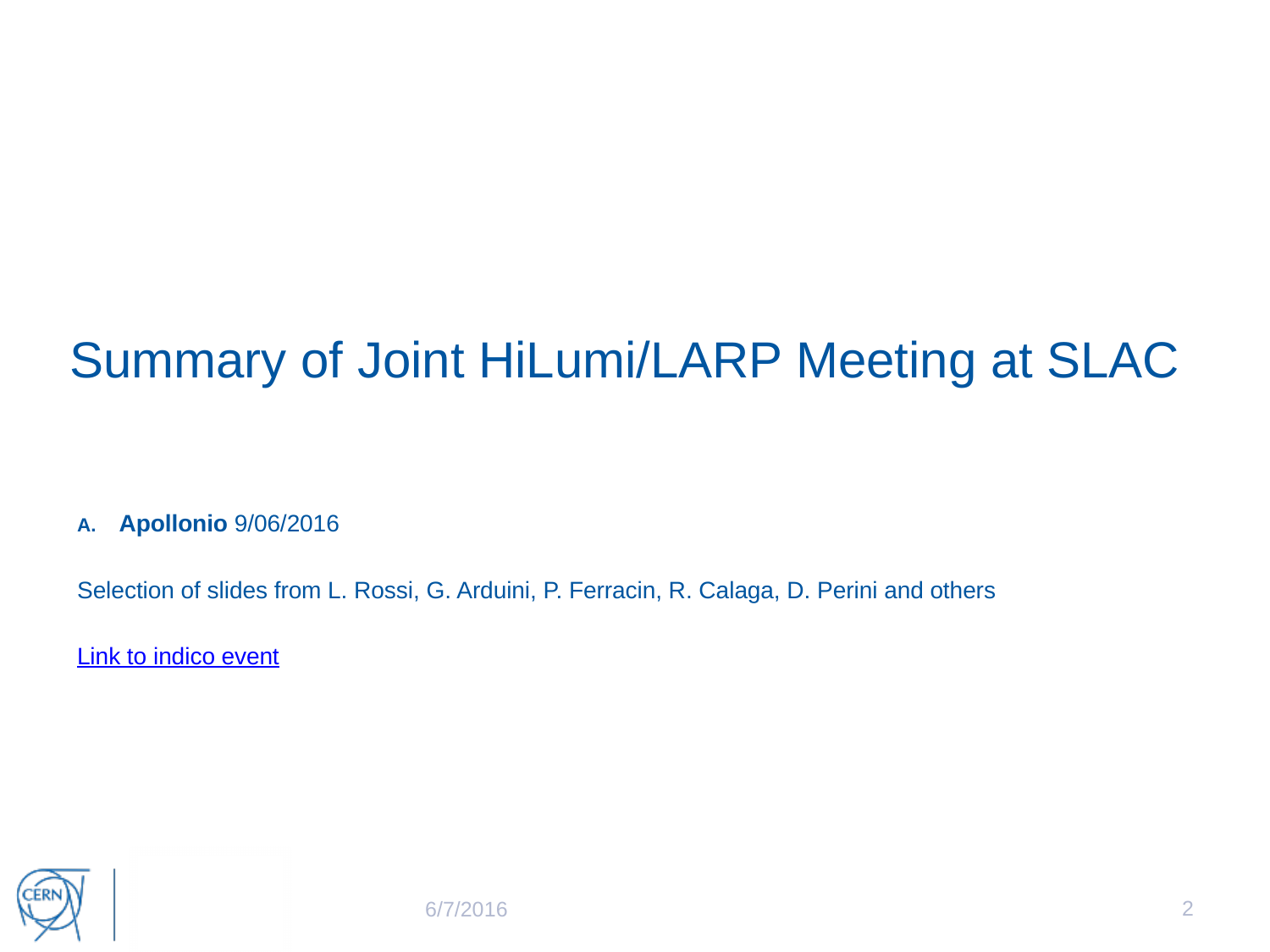

# Summary of Joint HiLumi/LARP Meeting at SLAC
Apollonio 9/06/2016

Selection of slides from L. Rossi, G. Arduini, P. Ferracin, R. Calaga, D. Perini and others

Link to indico event
2
6/7/2016